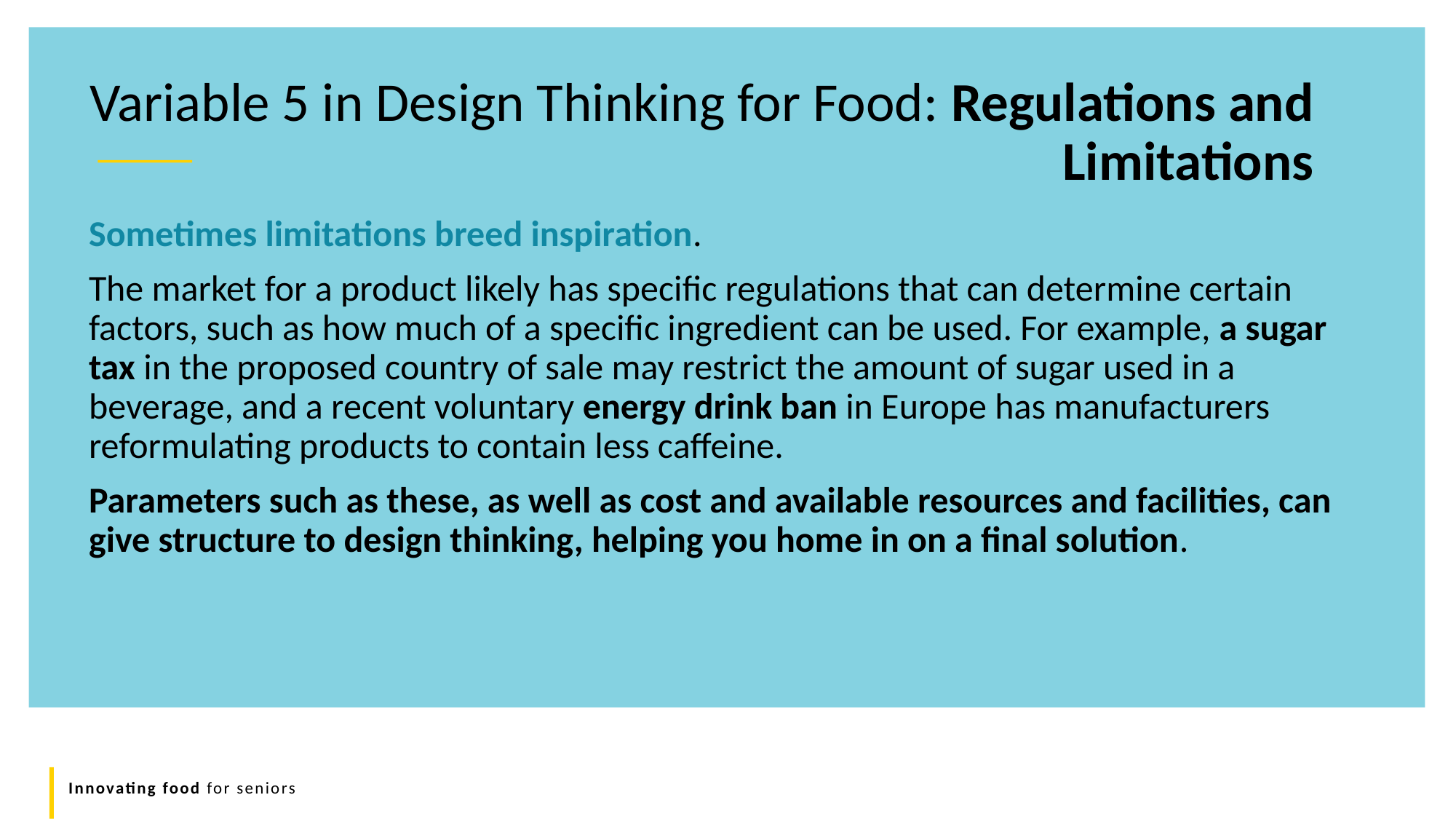

Variable 5 in Design Thinking for Food: Regulations and Limitations
Sometimes limitations breed inspiration.
The market for a product likely has specific regulations that can determine certain factors, such as how much of a specific ingredient can be used. For example, a sugar tax in the proposed country of sale may restrict the amount of sugar used in a beverage, and a recent voluntary energy drink ban in Europe has manufacturers reformulating products to contain less caffeine.
Parameters such as these, as well as cost and available resources and facilities, can give structure to design thinking, helping you home in on a final solution.